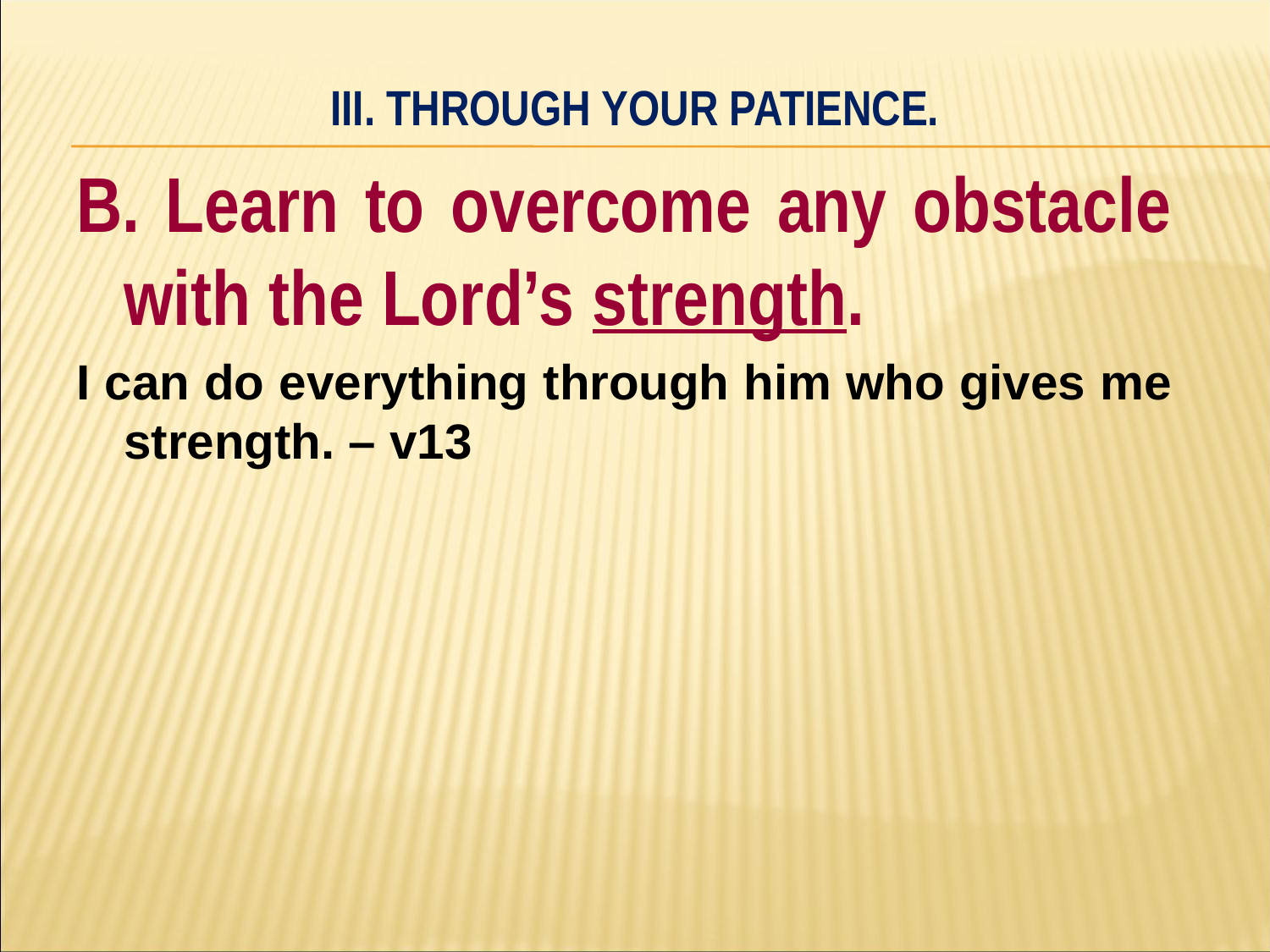

# III. Through your patience.
B. Learn to overcome any obstacle with the Lord’s strength.
I can do everything through him who gives me strength. – v13